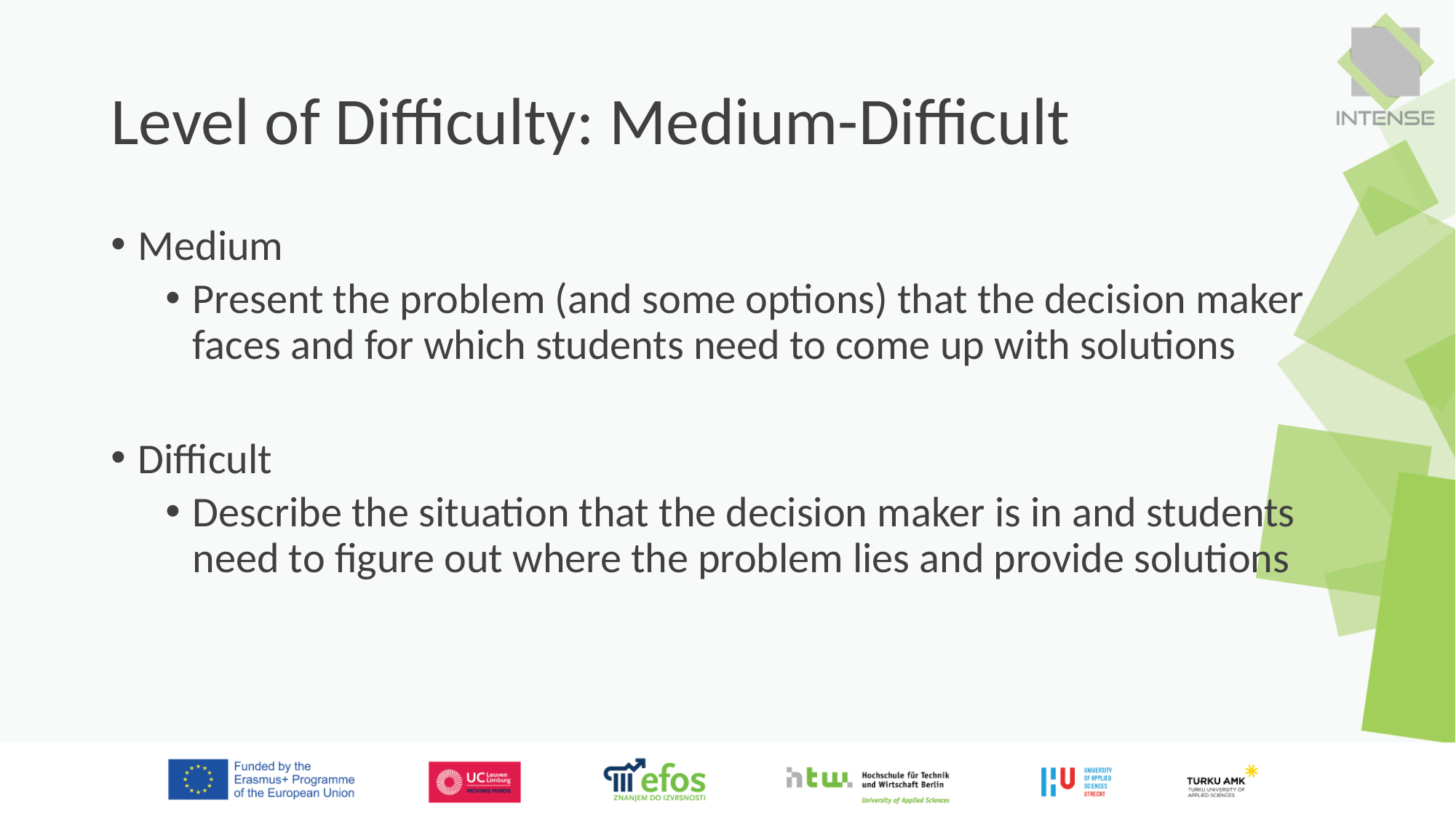

# Level of Difficulty: Medium-Difficult
Medium
Present the problem (and some options) that the decision maker faces and for which students need to come up with solutions

Difficult
Describe the situation that the decision maker is in and students need to figure out where the problem lies and provide solutions